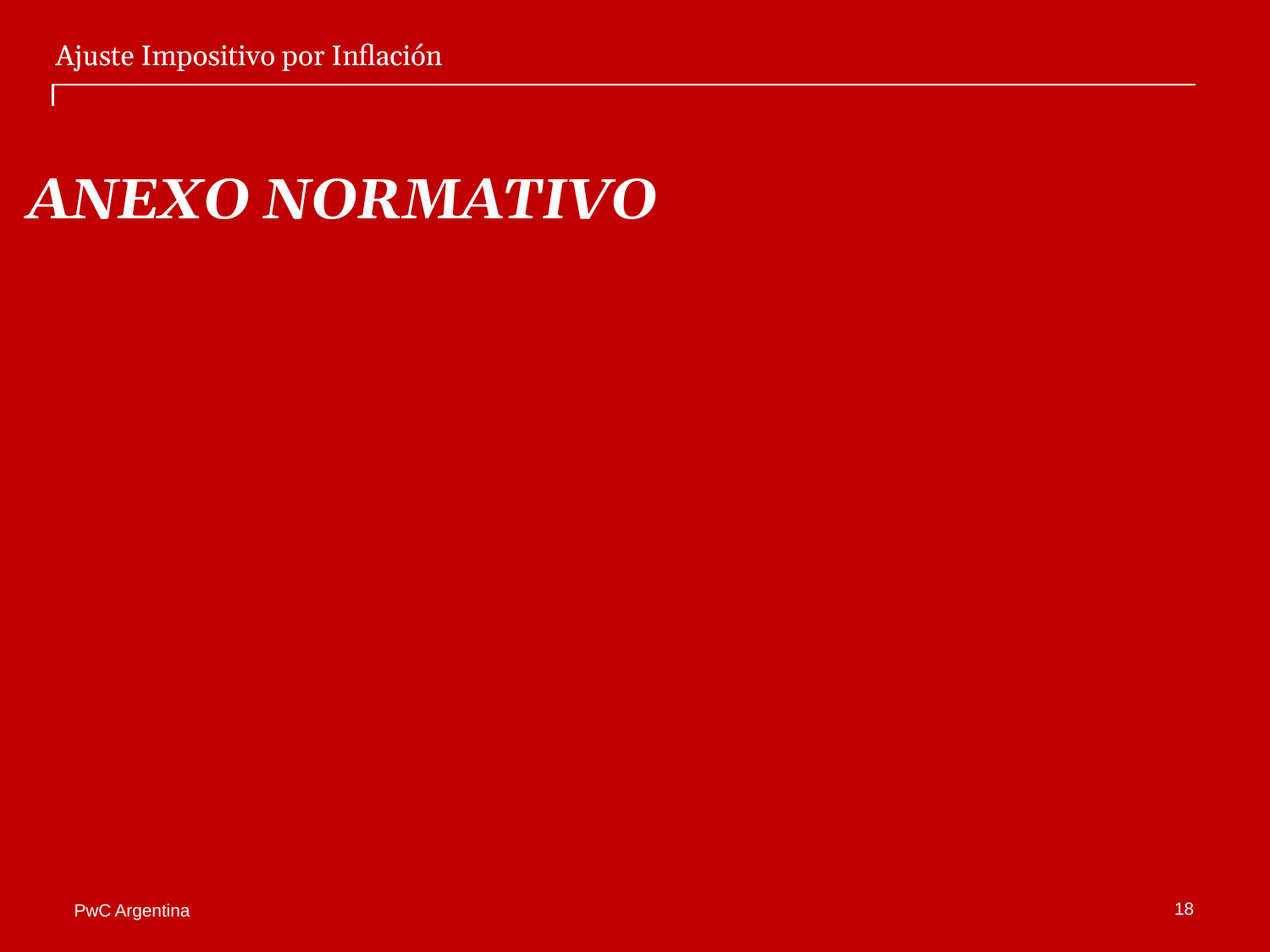

Ajuste Impositivo por Inflación
# ANEXO NORMATIVO
18